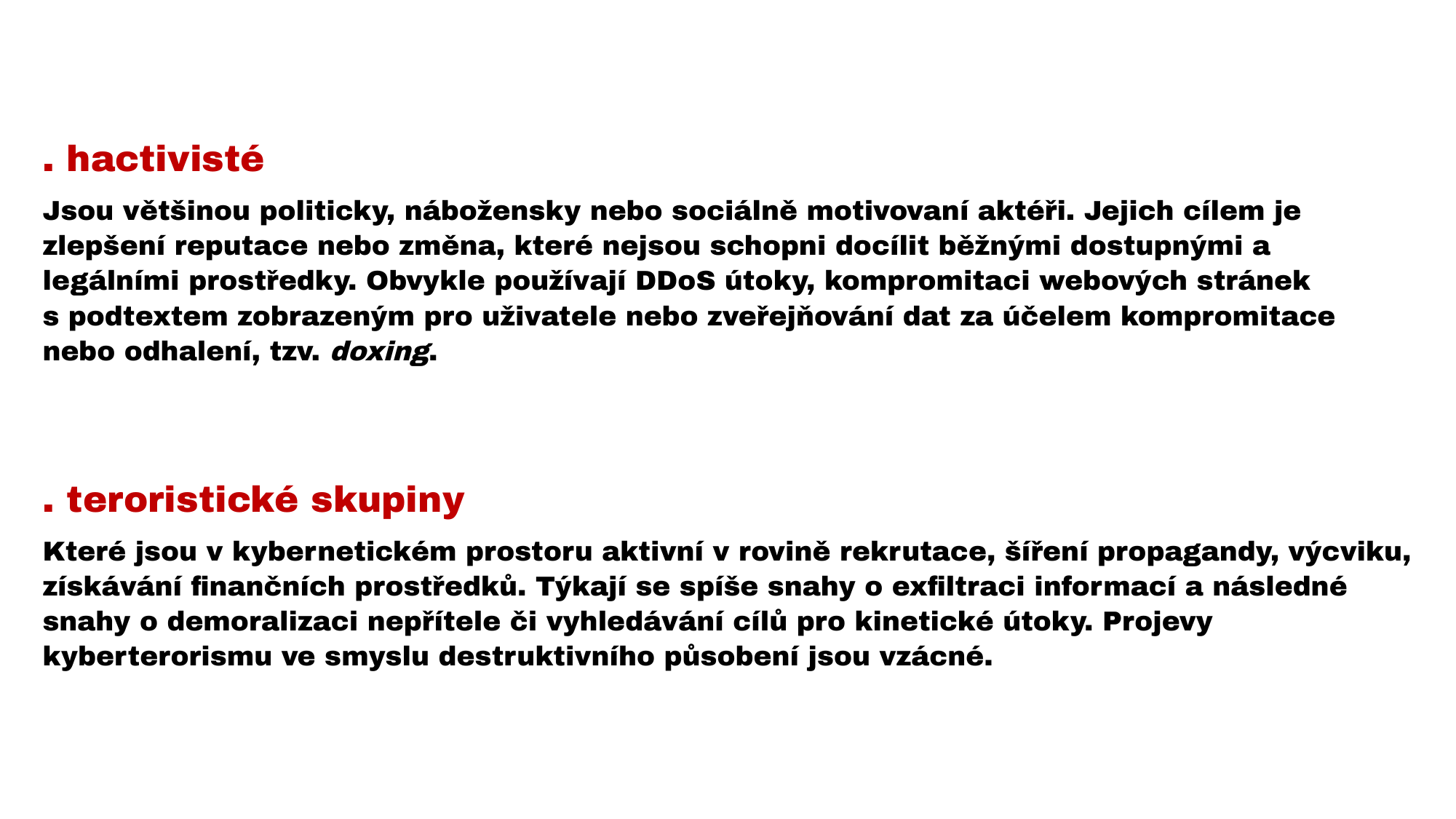

. hactivisté
Jsou většinou politicky, nábožensky nebo sociálně motivovaní aktéři. Jejich cílem je zlepšení reputace nebo změna, které nejsou schopni docílit běžnými dostupnými a legálními prostředky. Obvykle používají DDoS útoky, kompromitaci webových stránek s podtextem zobrazeným pro uživatele nebo zveřejňování dat za účelem kompromitace nebo odhalení, tzv. doxing.

. teroristické skupiny
Které jsou v kybernetickém prostoru aktivní v rovině rekrutace, šíření propagandy, výcviku, získávání finančních prostředků. Týkají se spíše snahy o exfiltraci informací a následné snahy o demoralizaci nepřítele či vyhledávání cílů pro kinetické útoky. Projevy kyberterorismu ve smyslu destruktivního působení jsou vzácné.